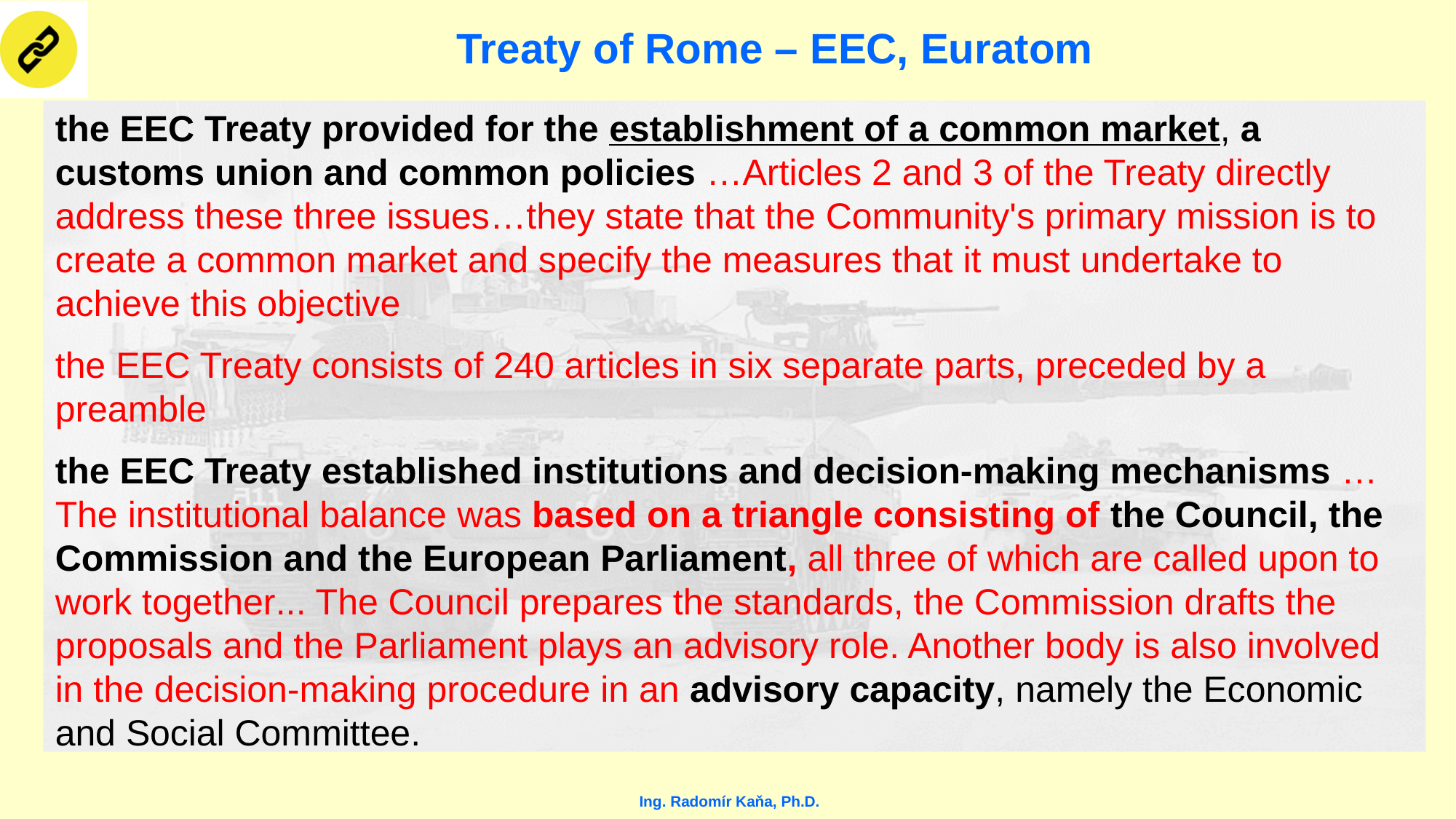

# Treaty of Rome – EEC, Euratom
the EEC Treaty provided for the establishment of a common market, a customs union and common policies …Articles 2 and 3 of the Treaty directly address these three issues…they state that the Community's primary mission is to create a common market and specify the measures that it must undertake to achieve this objective
the EEC Treaty consists of 240 articles in six separate parts, preceded by a preamble
the EEC Treaty established institutions and decision-making mechanisms …The institutional balance was based on a triangle consisting of the Council, the Commission and the European Parliament, all three of which are called upon to work together... The Council prepares the standards, the Commission drafts the proposals and the Parliament plays an advisory role. Another body is also involved in the decision-making procedure in an advisory capacity, namely the Economic and Social Committee.